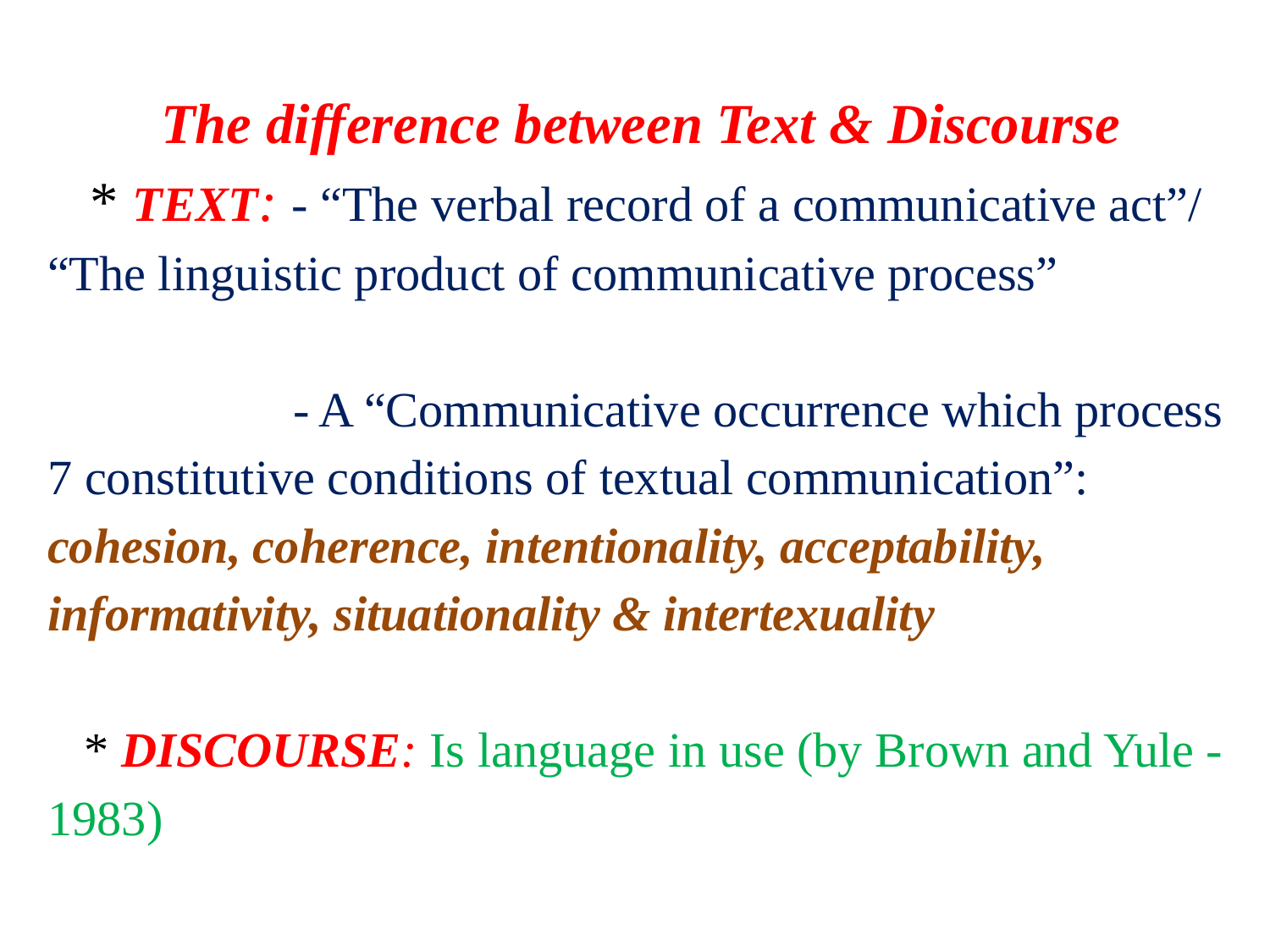

# The difference between Text & Discourse * TEXT: - “The verbal record of a communicative act”/ “The linguistic product of communicative process” - A “Communicative occurrence which process 7 constitutive conditions of textual communication”:  cohesion, coherence, intentionality, acceptability, informativity, situationality & intertexuality * DISCOURSE: Is language in use (by Brown and Yule -1983)